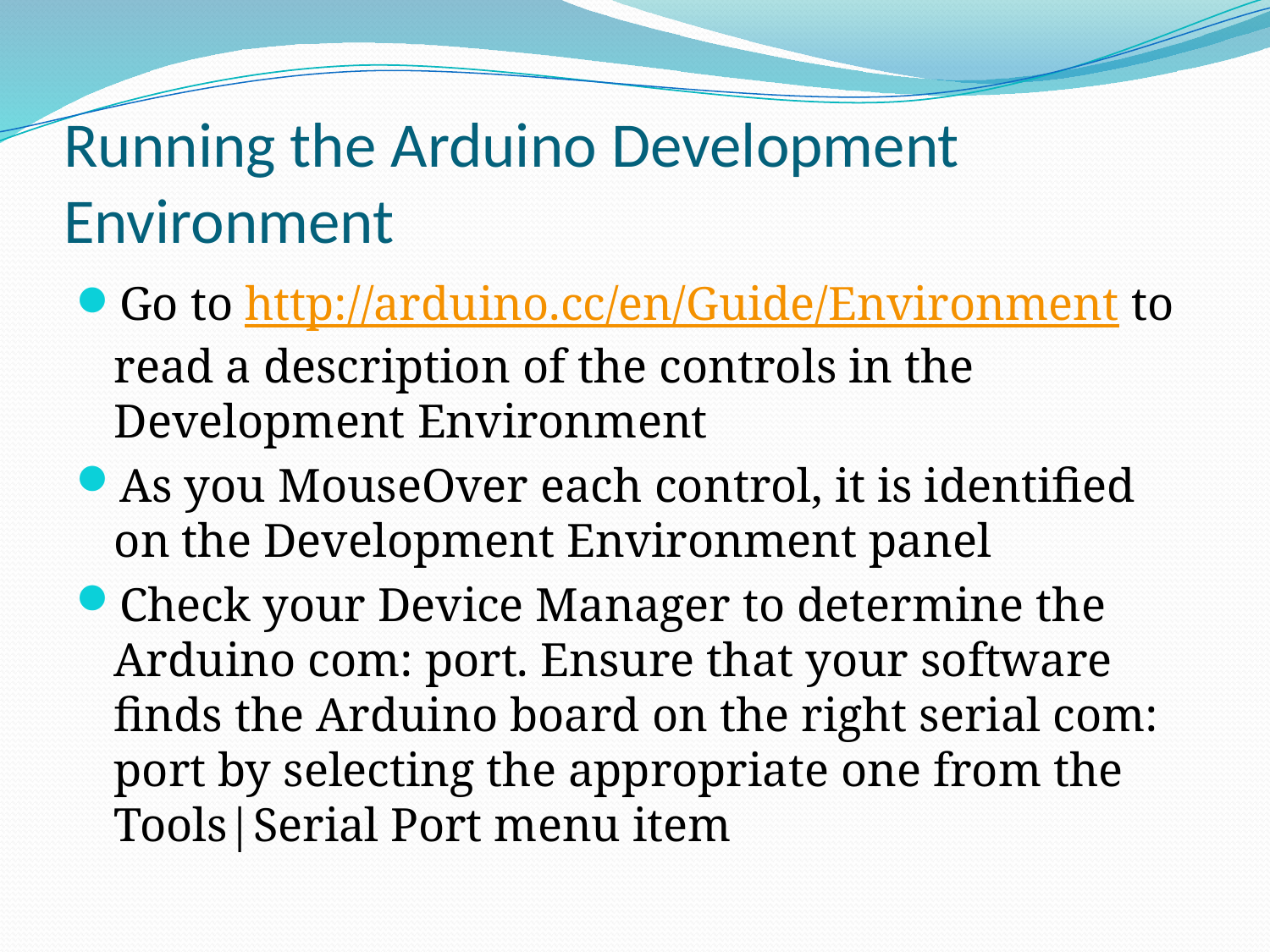

# Running the Arduino Development Environment
Go to http://arduino.cc/en/Guide/Environment to read a description of the controls in the Development Environment
As you MouseOver each control, it is identified on the Development Environment panel
Check your Device Manager to determine the Arduino com: port. Ensure that your software finds the Arduino board on the right serial com: port by selecting the appropriate one from the Tools|Serial Port menu item